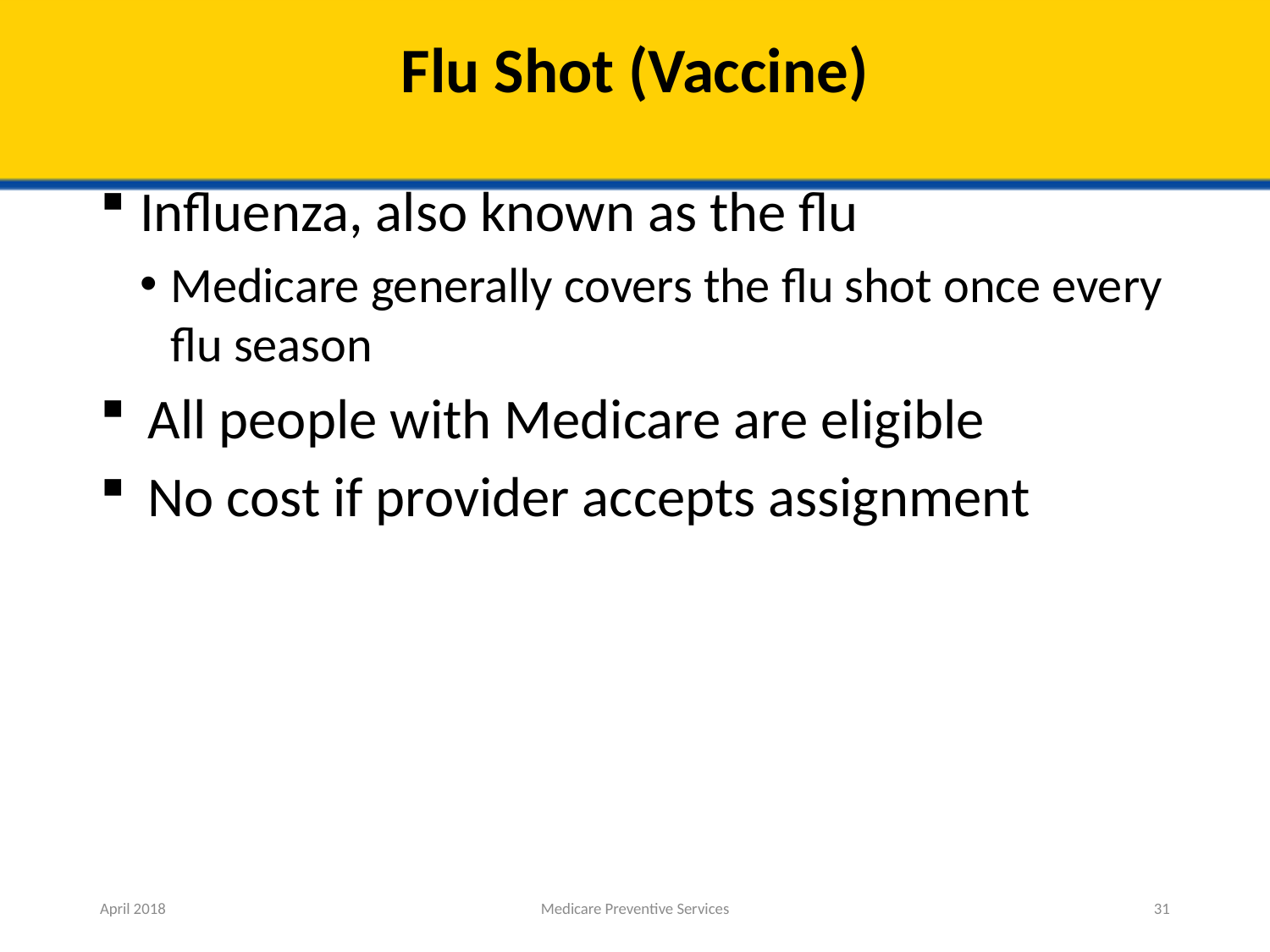

# Flu Shot (Vaccine)
Influenza, also known as the flu
Medicare generally covers the flu shot once every flu season
All people with Medicare are eligible
No cost if provider accepts assignment

April 2018
Medicare Preventive Services
31